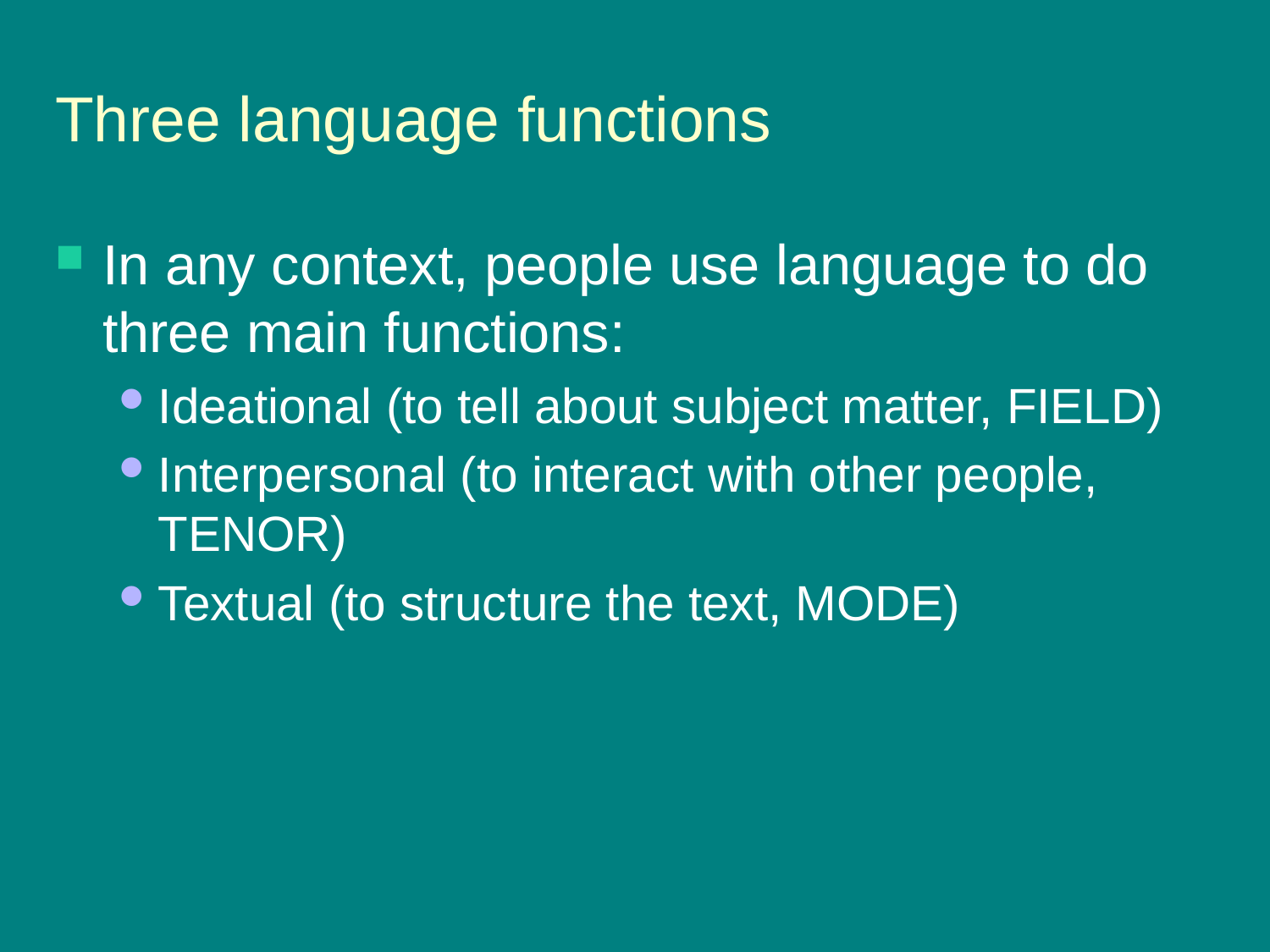

# Three language functions
In any context, people use language to do three main functions:
Ideational (to tell about subject matter, FIELD)
Interpersonal (to interact with other people, TENOR)
Textual (to structure the text, MODE)